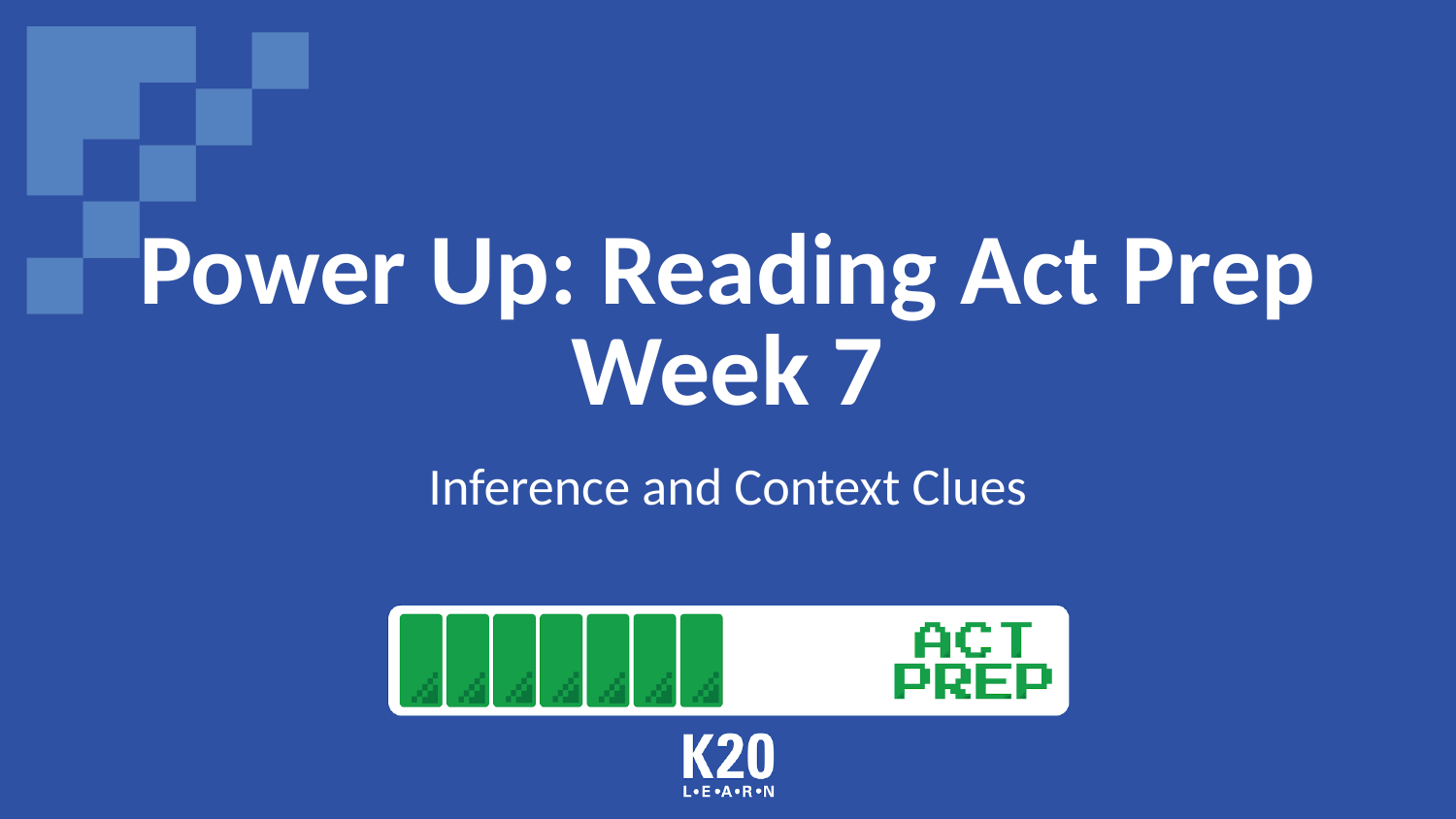

# Power Up: Reading Act Prep Week 7
Inference and Context Clues